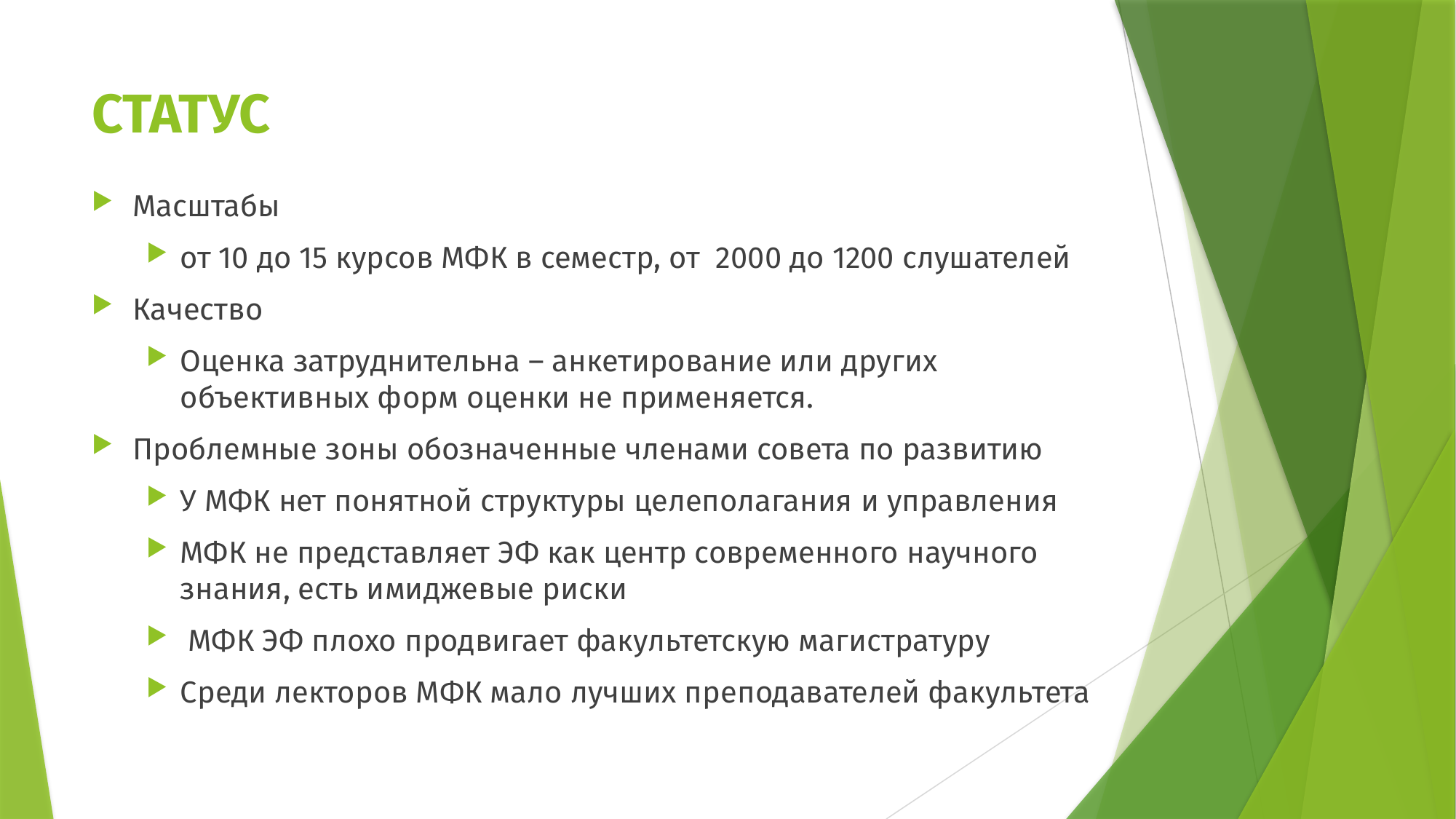

# СТАТУС
Масштабы
от 10 до 15 курсов МФК в семестр, от  2000 до 1200 слушателей
Качество
Оценка затруднительна – анкетирование или других объективных форм оценки не применяется.
Проблемные зоны обозначенные членами совета по развитию
У МФК нет понятной структуры целеполагания и управления
МФК не представляет ЭФ как центр современного научного знания, есть имиджевые риски
 МФК ЭФ плохо продвигает факультетскую магистратуру
Среди лекторов МФК мало лучших преподавателей факультета